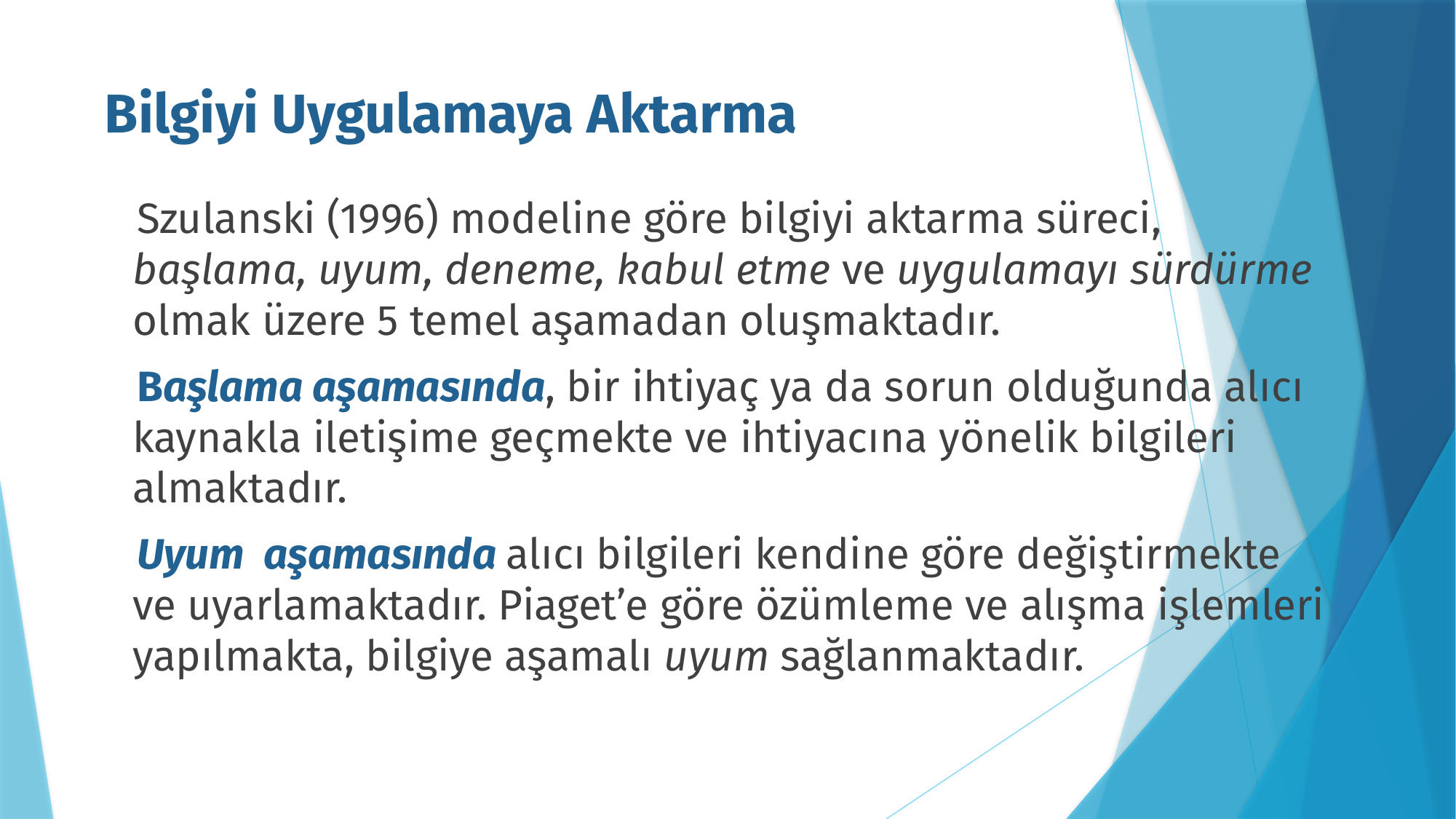

# Bilgiyi Uygulamaya Aktarma
    Szulanski (1996) modeline göre bilgiyi aktarma süreci, başlama, uyum, deneme, kabul etme ve uygulamayı sürdürme olmak üzere 5 temel aşamadan oluşmaktadır.
    Başlama aşamasında, bir ihtiyaç ya da sorun olduğunda alıcı kaynakla iletişime geçmekte ve ihtiyacına yönelik bilgileri almaktadır.
    Uyum  aşamasında alıcı bilgileri kendine göre değiştirmekte ve uyarlamaktadır. Piaget’e göre özümleme ve alışma işlemleri yapılmakta, bilgiye aşamalı uyum sağlanmaktadır.